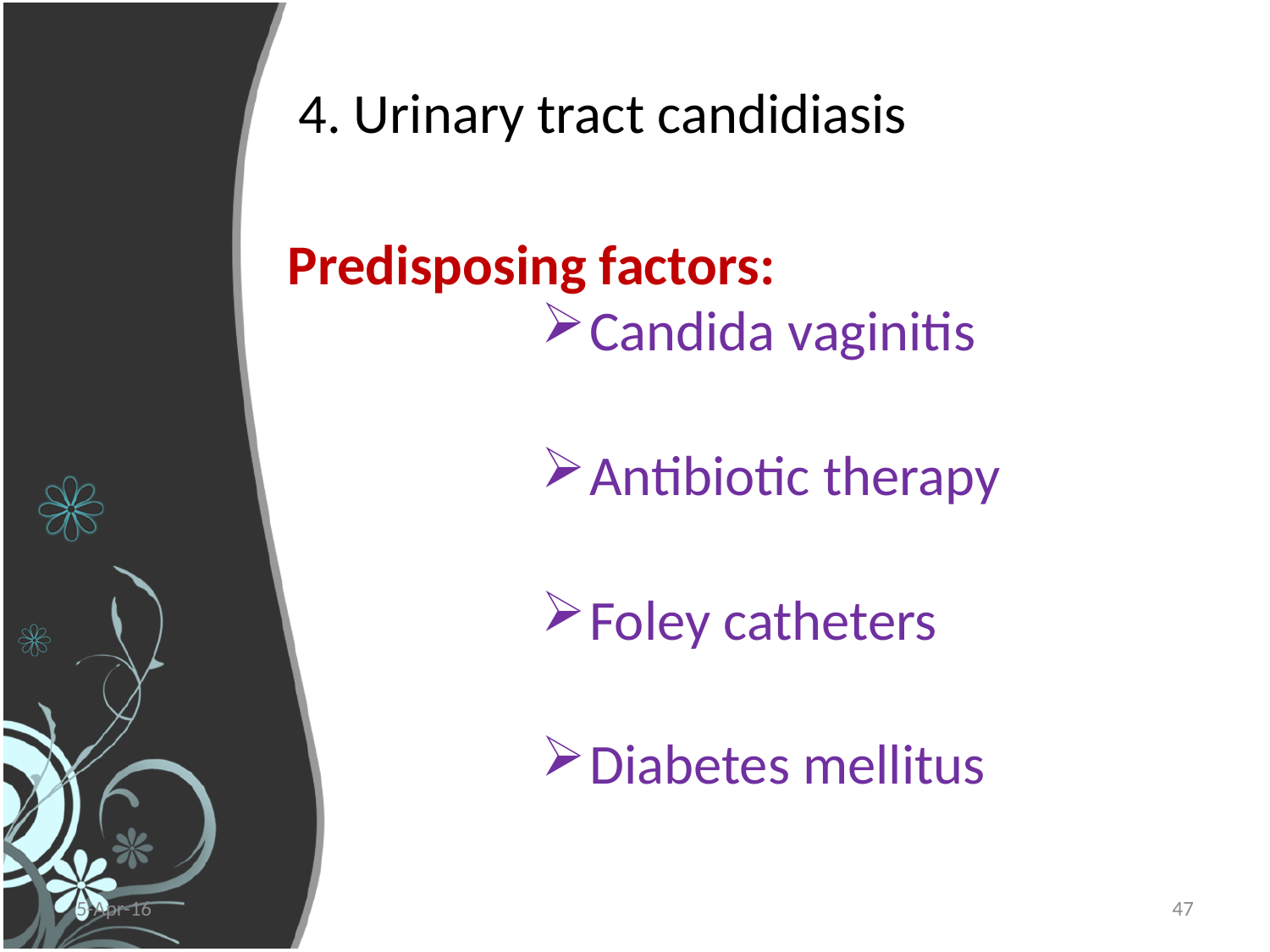

# 4. Urinary tract candidiasis
Predisposing factors:
Candida vaginitis

Antibiotic therapy

Foley catheters

Diabetes mellitus

5-Apr-16
47